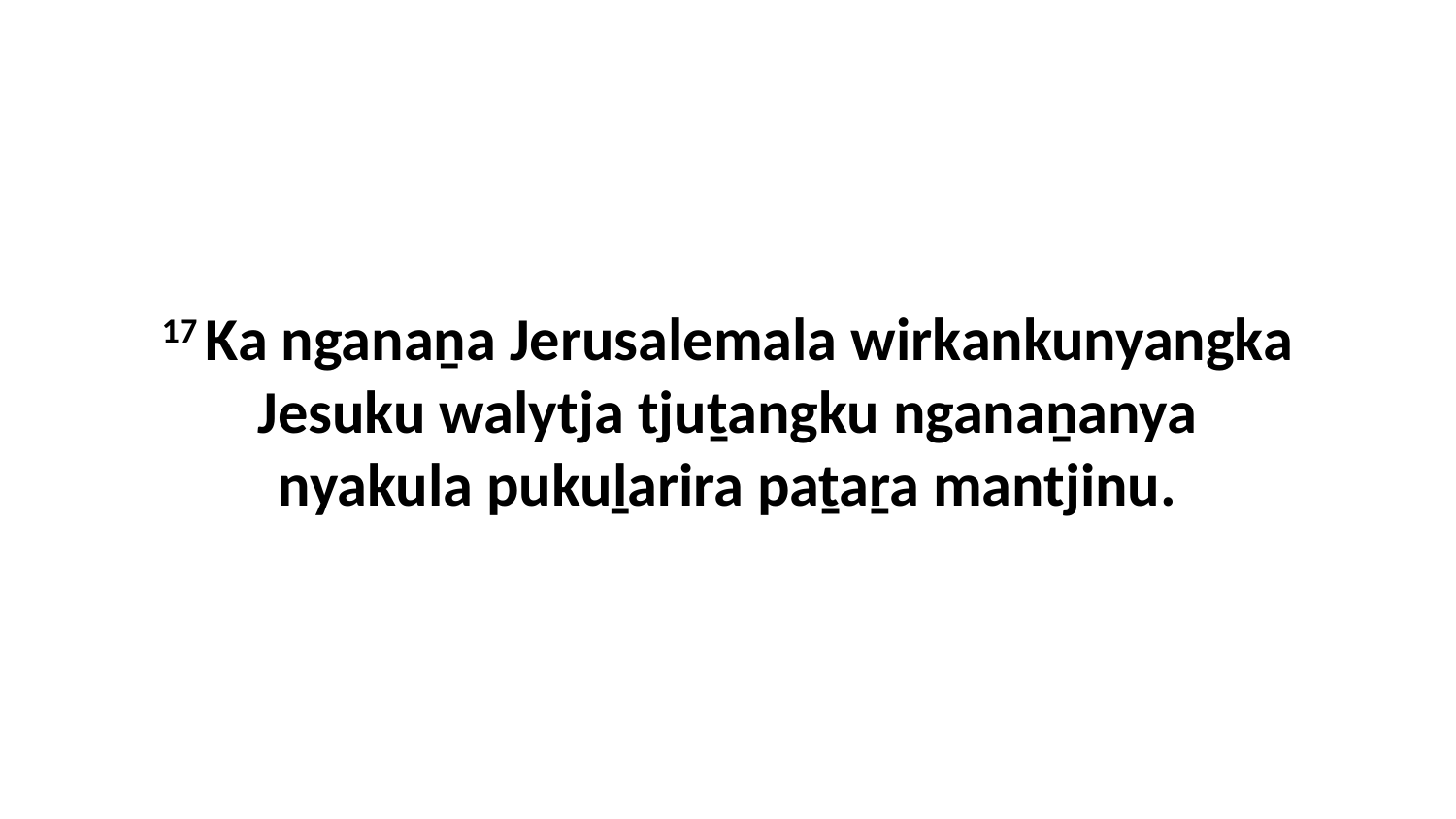

17 Ka nganaṉa Jerusalemala wirkankunyangka Jesuku walytja tjuṯangku nganaṉanya nyakula pukuḻarira paṯaṟa mantjinu.